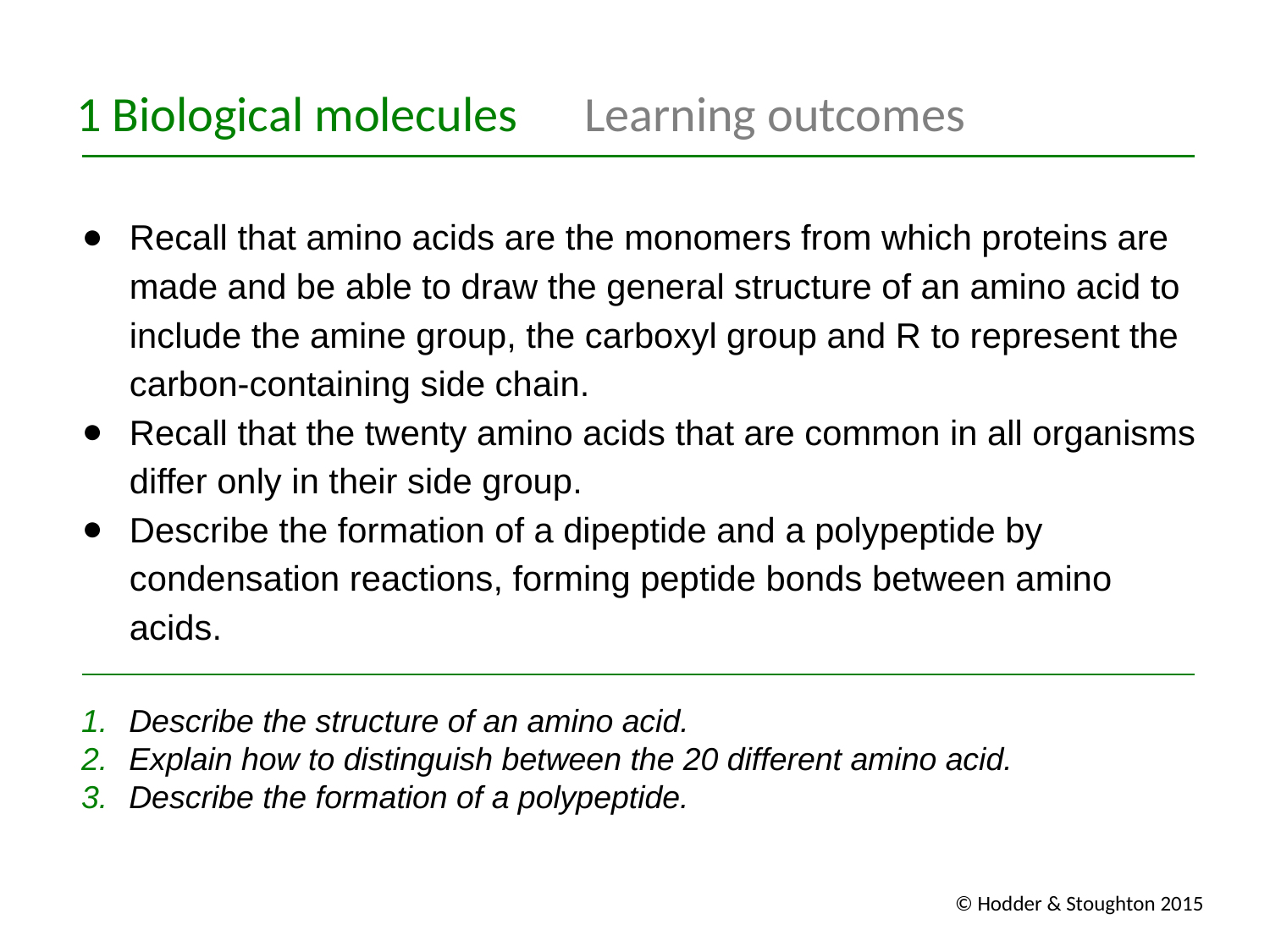

Recall that amino acids are the monomers from which proteins are made and be able to draw the general structure of an amino acid to include the amine group, the carboxyl group and R to represent the  carbon-containing side chain.
Recall that the twenty amino acids that are common in all organisms differ only in their side group.
Describe the formation of a dipeptide and a polypeptide by condensation reactions, forming peptide bonds between amino acids.

Describe the structure of an amino acid.
Explain how to distinguish between the 20 different amino acid.
Describe the formation of a polypeptide.
© Hodder & Stoughton 2015